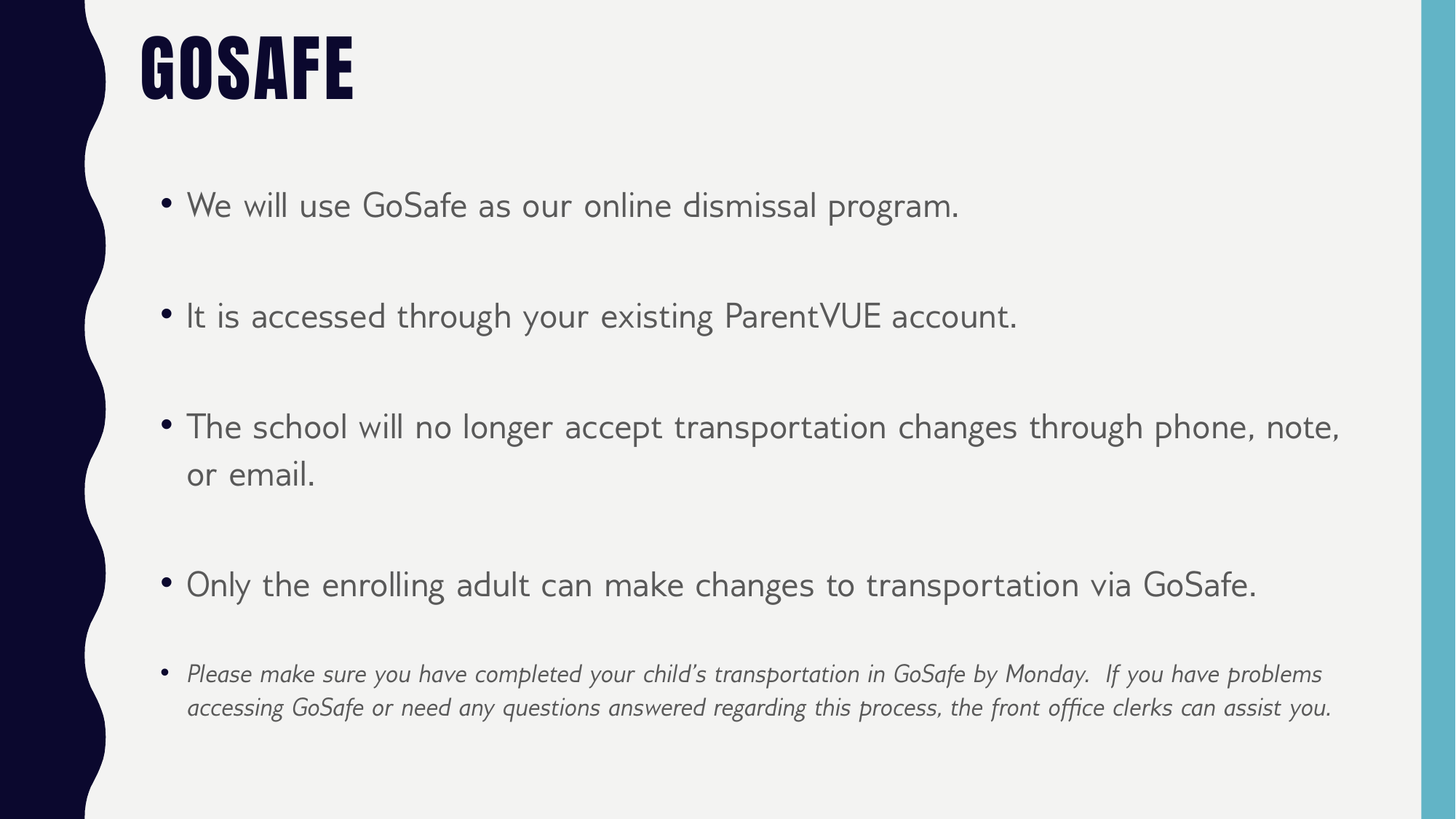

# GoSafe
We will use GoSafe as our online dismissal program.

It is accessed through your existing ParentVUE account.

The school will no longer accept transportation changes through phone, note, or email.

Only the enrolling adult can make changes to transportation via GoSafe.

Please make sure you have completed your child’s transportation in GoSafe by Monday.  If you have problems accessing GoSafe or need any questions answered regarding this process, the front office clerks can assist you.